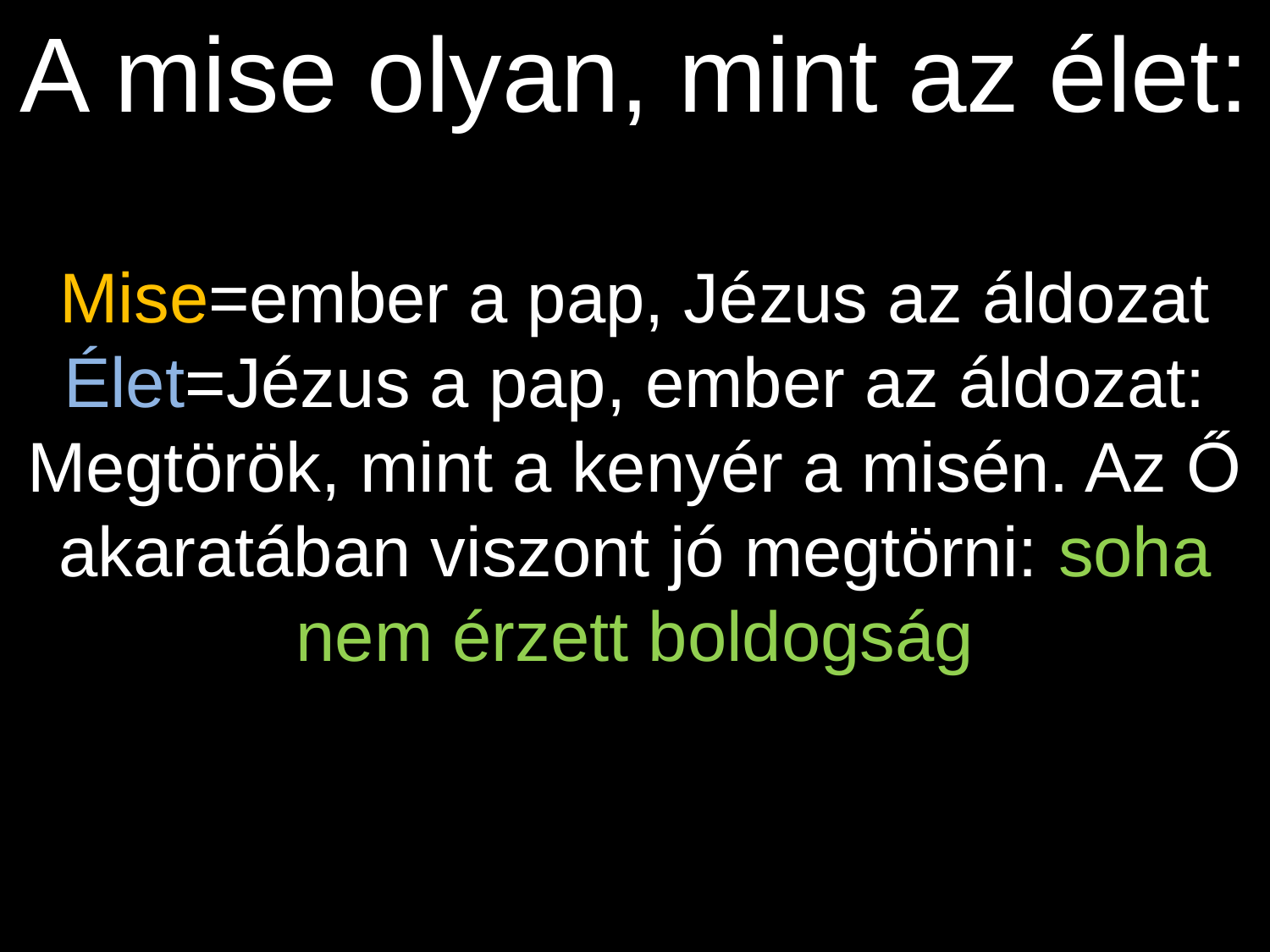

A mise olyan, mint az élet:
Mise=ember a pap, Jézus az áldozat
Élet=Jézus a pap, ember az áldozat:
Megtörök, mint a kenyér a misén. Az Ő akaratában viszont jó megtörni: soha nem érzett boldogság